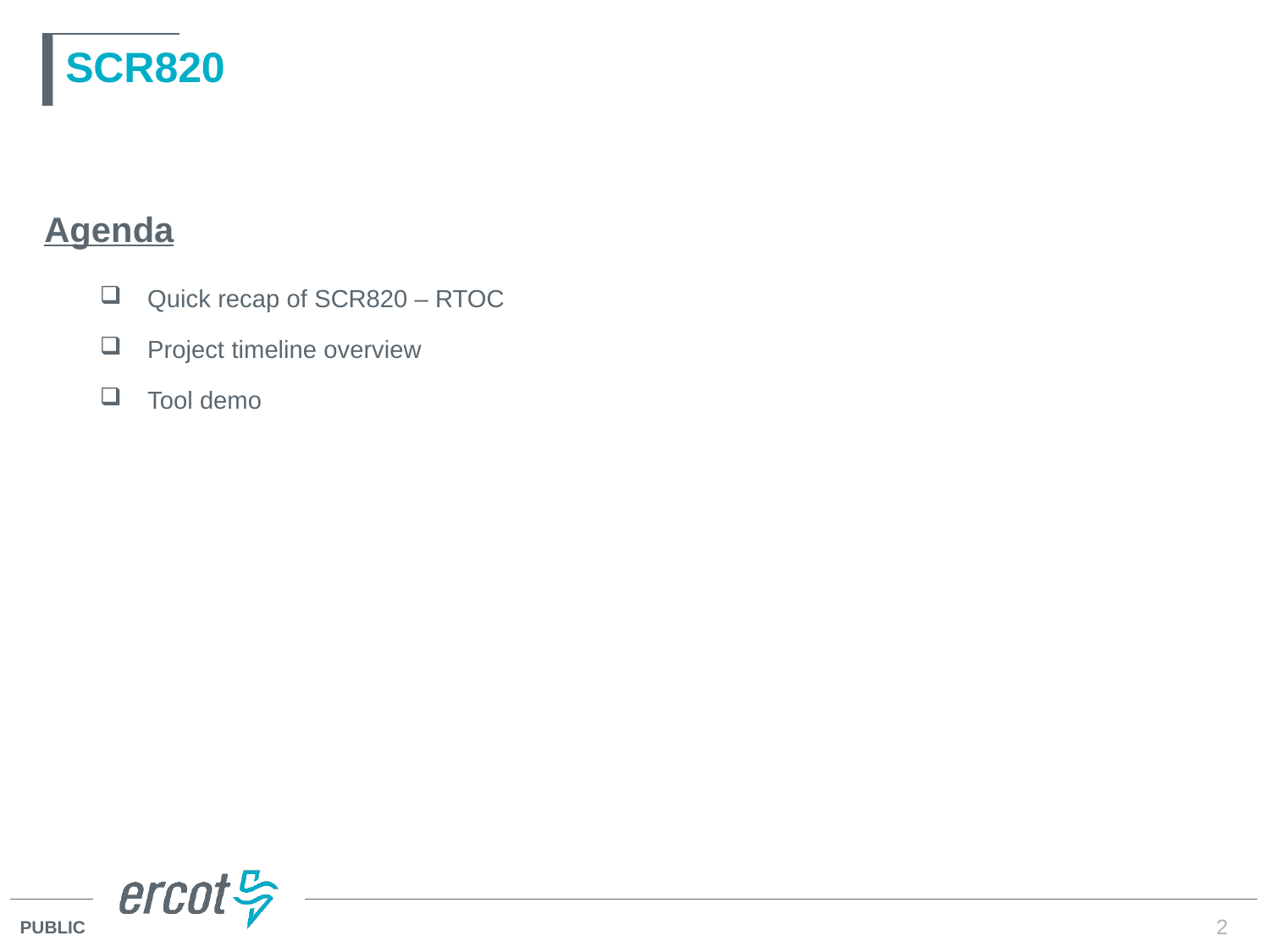

# SCR820
Agenda

Quick recap of SCR820 – RTOC
Project timeline overview
Tool demo
2